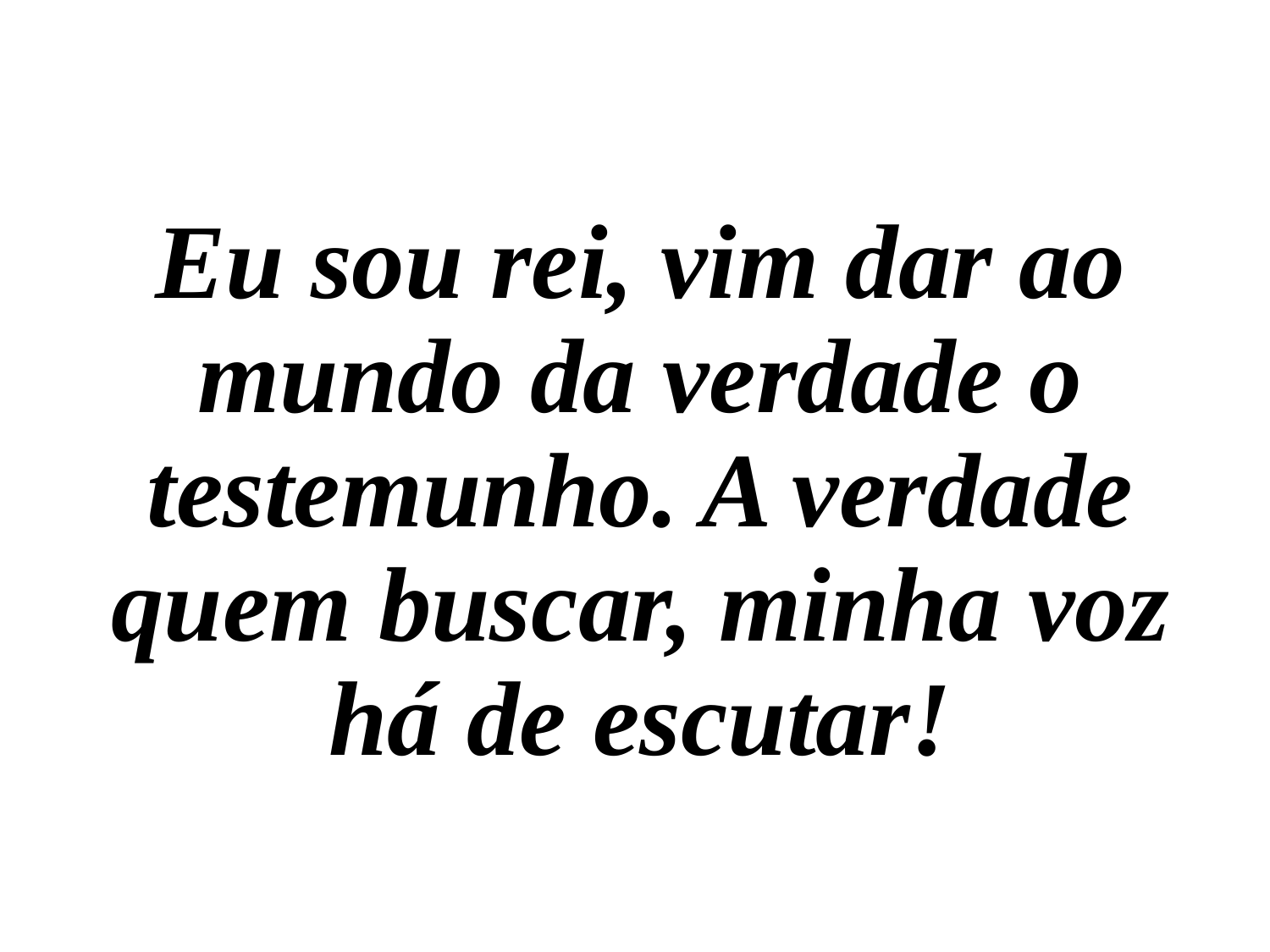

Eu sou rei, vim dar ao mundo da verdade o testemunho. A verdade quem buscar, minha voz há de escutar!